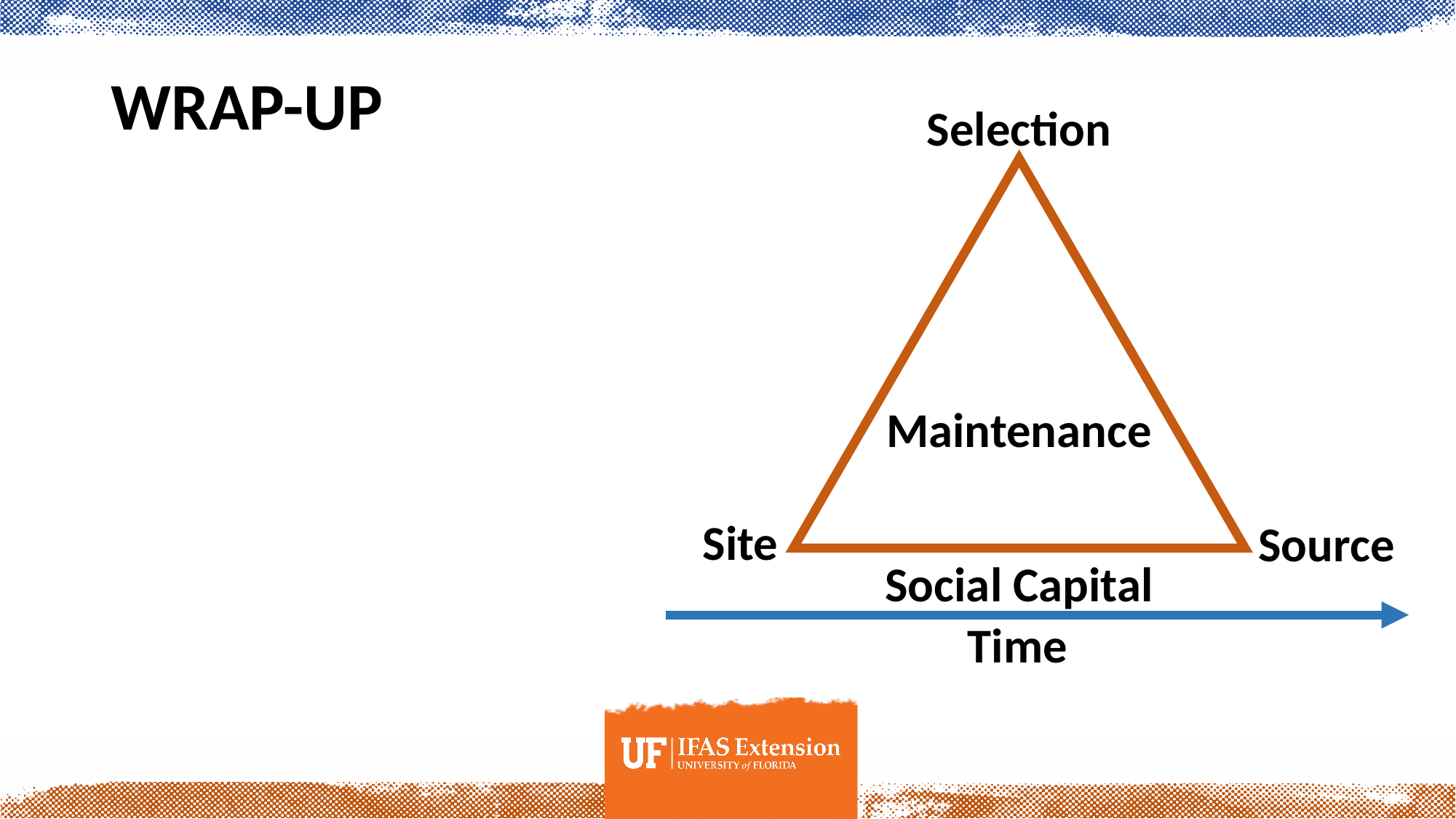

# Wrap-UP
Selection

Maintenance
Site
Source
Social Capital
Time